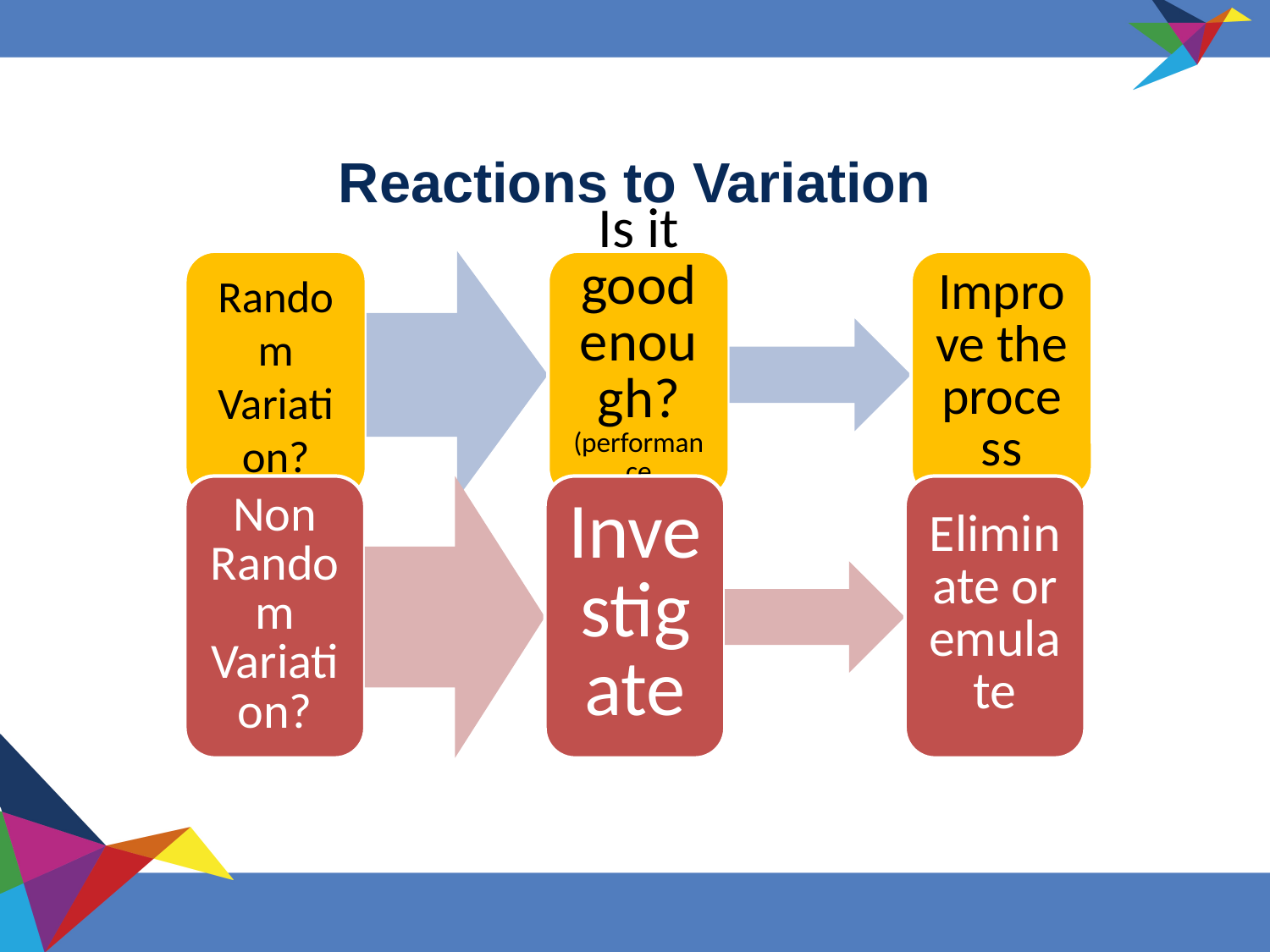

# Reactions to Variation
Random Variation?
(performance unacceptable)
Non Random Variation?
Investigate
Eliminate or emulate